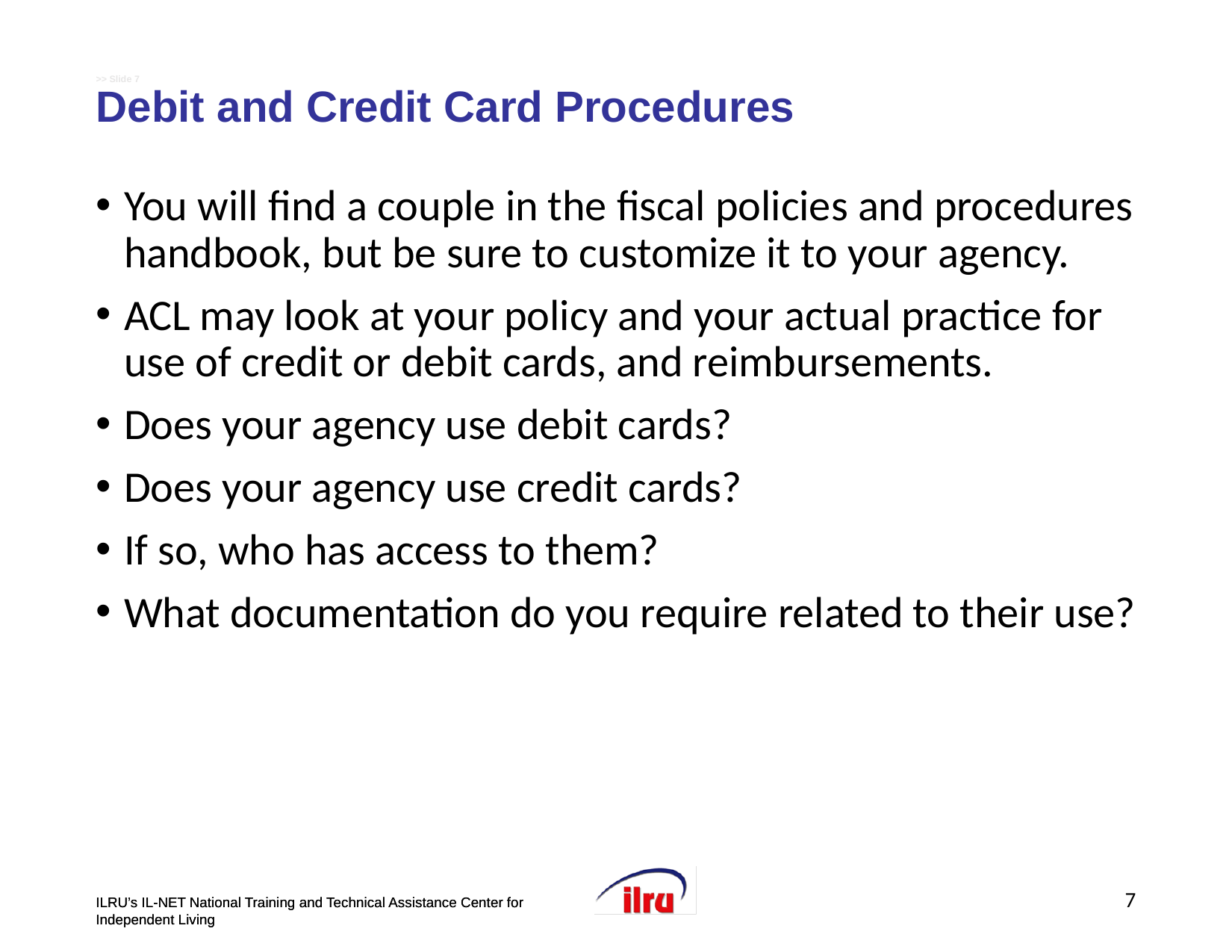

# >> Slide 7 Debit and Credit Card Procedures
You will find a couple in the fiscal policies and procedures handbook, but be sure to customize it to your agency.
ACL may look at your policy and your actual practice for use of credit or debit cards, and reimbursements.
Does your agency use debit cards?
Does your agency use credit cards?
If so, who has access to them?
What documentation do you require related to their use?
7